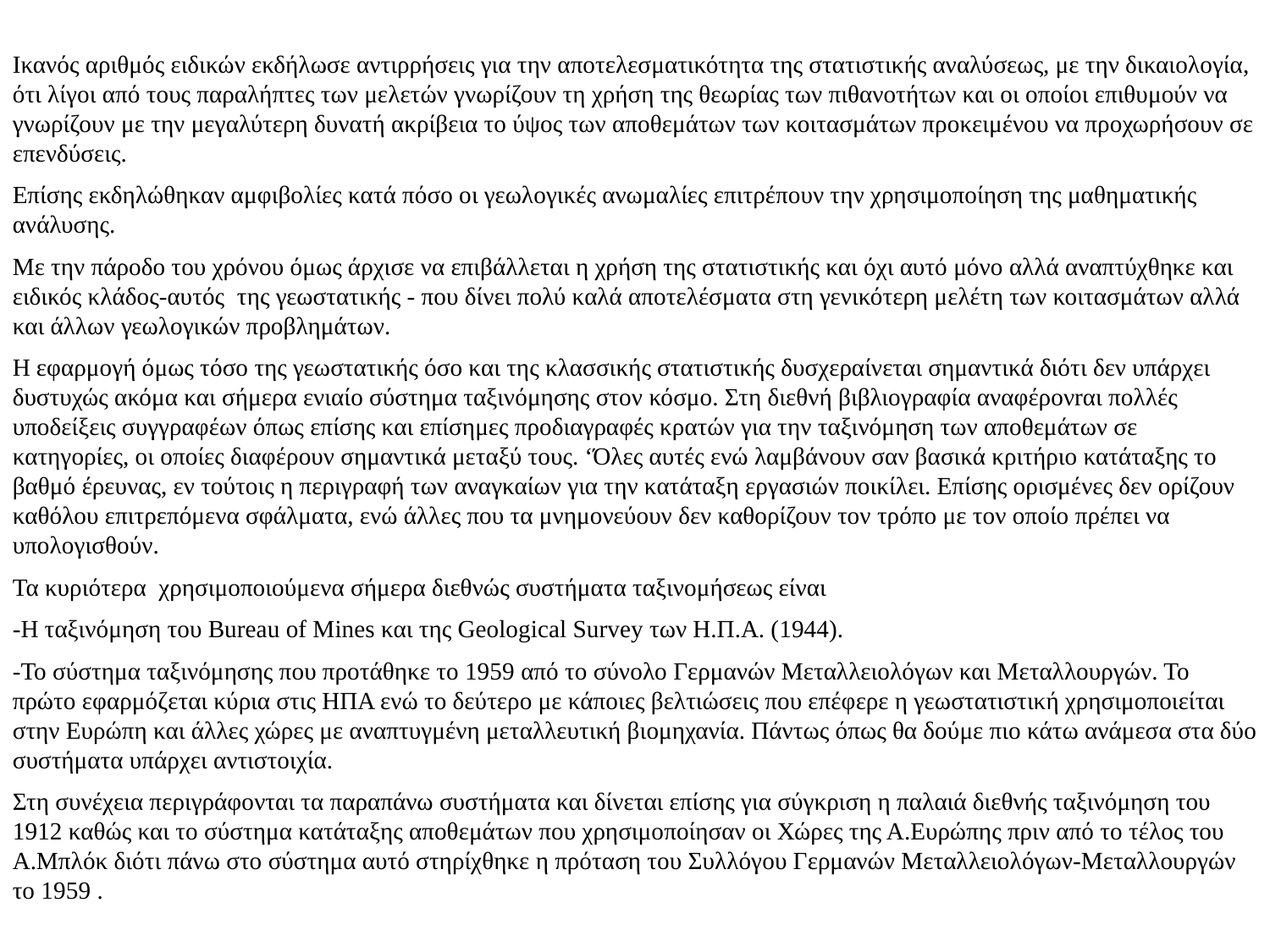

Ικανός αριθμός ειδικών εκδήλωσε αντιρρήσεις για την αποτελεσματικότητα της στατιστικής αναλύσεως, με την δικαιολογία, ότι λίγοι από τους παραλήπτες των μελετών γνωρίζουν τη χρήση της θεωρίας των πιθανοτήτων και οι οποίοι επιθυμούν να γνωρίζουν με την μεγαλύτερη δυνατή ακρίβεια το ύψος των αποθεμάτων των κοιτασμάτων προκειμένου να προχωρήσουν σε επενδύσεις.
Επίσης εκδηλώθηκαν αμφιβολίες κατά πόσο οι γεωλογικές ανωμαλίες επιτρέπουν την χρησιμοποίηση της μαθηματικής ανάλυσης.
Με την πάροδο του χρόνου όμως άρχισε να επιβάλλεται η χρήση της στατιστικής και όχι αυτό μόνο αλλά αναπτύχθηκε και ειδικός κλάδος-αυτός  ­της γεωστατικής - που δίνει πολύ καλά αποτελέσματα στη γενικότερη μελέτη των κοιτασμάτων αλλά και άλλων γεωλογικών προβλημάτων.
Η εφαρμογή όμως τόσο της γεωστατικής όσο και της κλασσικής στατιστικής δυσχεραίνεται σημαντικά διότι δεν υπάρχει δυστυχώς ακόμα και σήμερα ενιαίο σύστημα ταξινόμησης στον κόσμο. Στη διεθνή βιβλιογραφία αναφέρονrαι πολλές υποδείξεις συγγραφέων όπως επίσης και επίσημες προδιαγραφές κρατών για την ταξινόμηση των αποθεμάτων σε κατηγορίες, οι οποίες διαφέρουν σημαντικά μεταξύ τους. ‘Όλες αυτές ενώ λαμβάνουν σαν βασικά κριτήριο κατάταξης το βαθμό έρευνας, εν τούτοις η περιγραφή των αναγκαίων για την κατάταξη εργασιών ποικίλει. Επίσης ορισμένες δεν ορίζουν καθόλου επιτρεπόμενα σφάλματα, ενώ άλλες που τα μνημονεύουν δεν καθορίζουν τον τρόπο με τον οποίο πρέπει να υπολογισθούν.
Τα κυριότερα  χρησιμοποιούμενα σήμερα διεθνώς συστήματα ταξινομήσεως είναι
-Η ταξινόμηση του Bureau of Mines και της Geological Survey των Η.Π.Α. (1944).
-Το σύστημα ταξινόμησης που προτάθηκε το 1959 από το σύνολο Γερμανών Μεταλλειολόγων και Μεταλλουργών. Το πρώτο εφαρμόζεται κύρια στις ΗΠΑ ενώ το δεύτερο με κάποιες βελτιώσεις που επέφερε η γεωστατιστική χρησιμοποιείται στην Ευρώπη και άλλες χώρες με αναπτυγμένη μεταλλευτική βιομηχανία. Πάντως όπως θα δούμε πιο κάτω ανάμεσα στα δύο συστήματα υπάρχει αντιστοιχία.
Στη συνέχεια περιγράφονται τα παραπάνω συστήματα και δίνεται επίσης για σύγκριση η παλαιά διεθνής ταξινόμηση του 1912 καθώς και το σύστημα κατάταξης αποθεμάτων που χρησιμοποίησαν οι Χώρες της Α.Ευρώπης πριν από το τέλος του Α.Μπλόκ διότι πάνω στο σύστημα αυτό στηρίχθηκε η πρόταση του Συλλόγου Γερμανών Μεταλλειολόγων-Μεταλλουργών το 1959 .